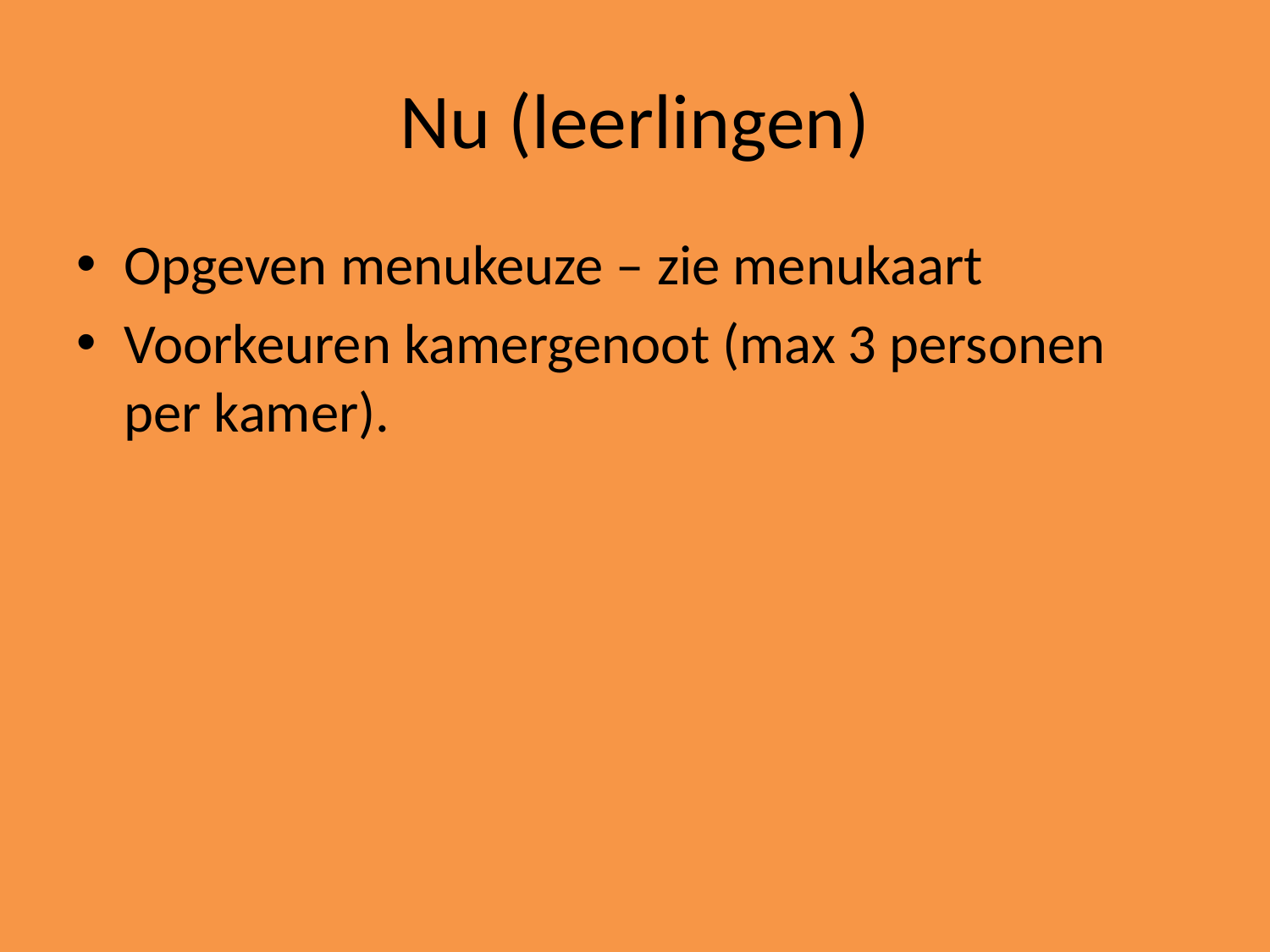

# Nu (leerlingen)
Opgeven menukeuze – zie menukaart
Voorkeuren kamergenoot (max 3 personen per kamer).